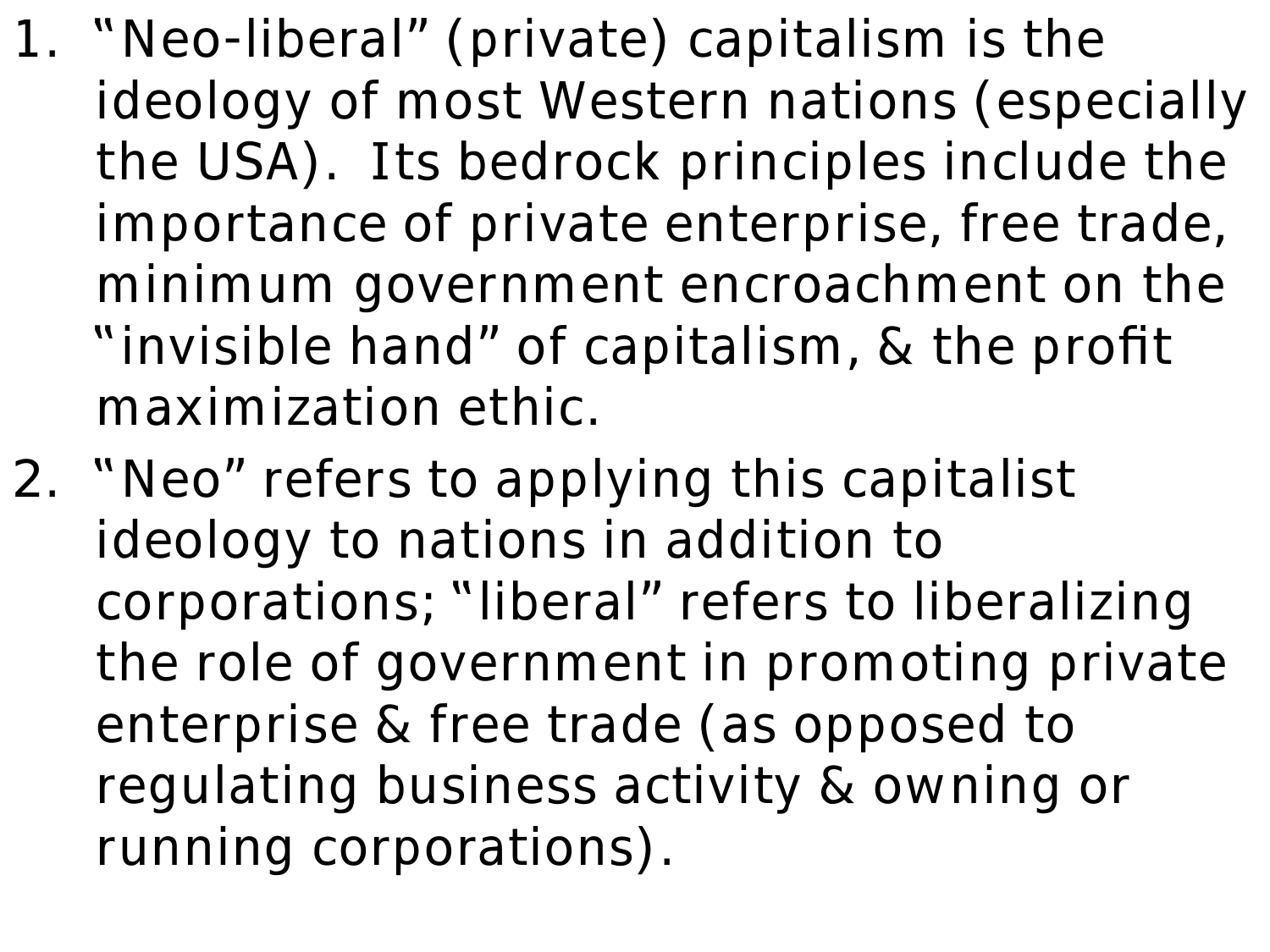

“Neo-liberal” (private) capitalism is the ideology of most Western nations (especially the USA).  Its bedrock principles include the importance of private enterprise, free trade, minimum government encroachment on the “invisible hand” of capitalism, & the profit maximization ethic.
“Neo” refers to applying this capitalist ideology to nations in addition to corporations; “liberal” refers to liberalizing the role of government in promoting private enterprise & free trade (as opposed to regulating business activity & owning or running corporations).